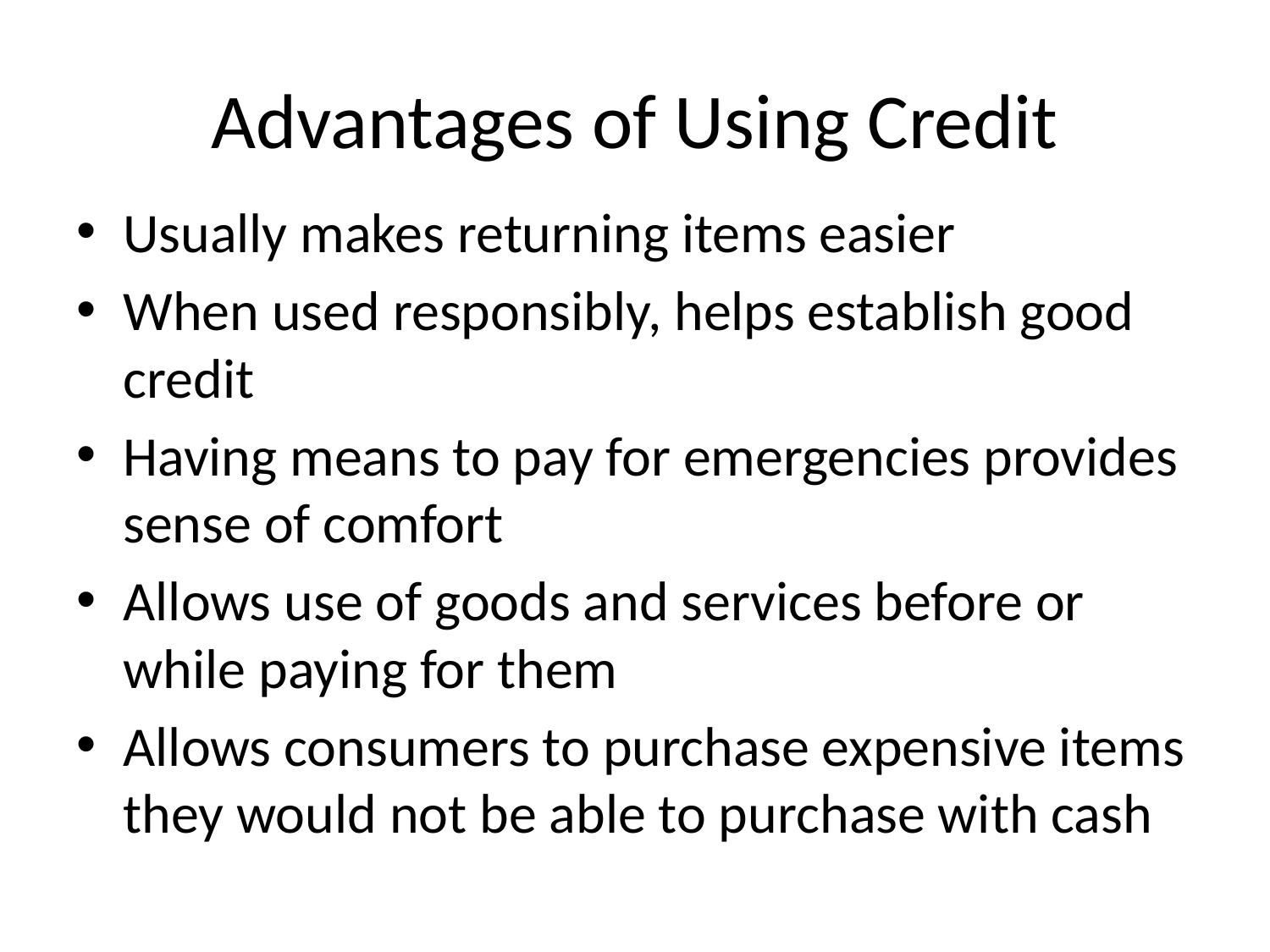

# Advantages of Using Credit
Usually makes returning items easier
When used responsibly, helps establish good credit
Having means to pay for emergencies provides sense of comfort
Allows use of goods and services before or while paying for them
Allows consumers to purchase expensive items they would not be able to purchase with cash